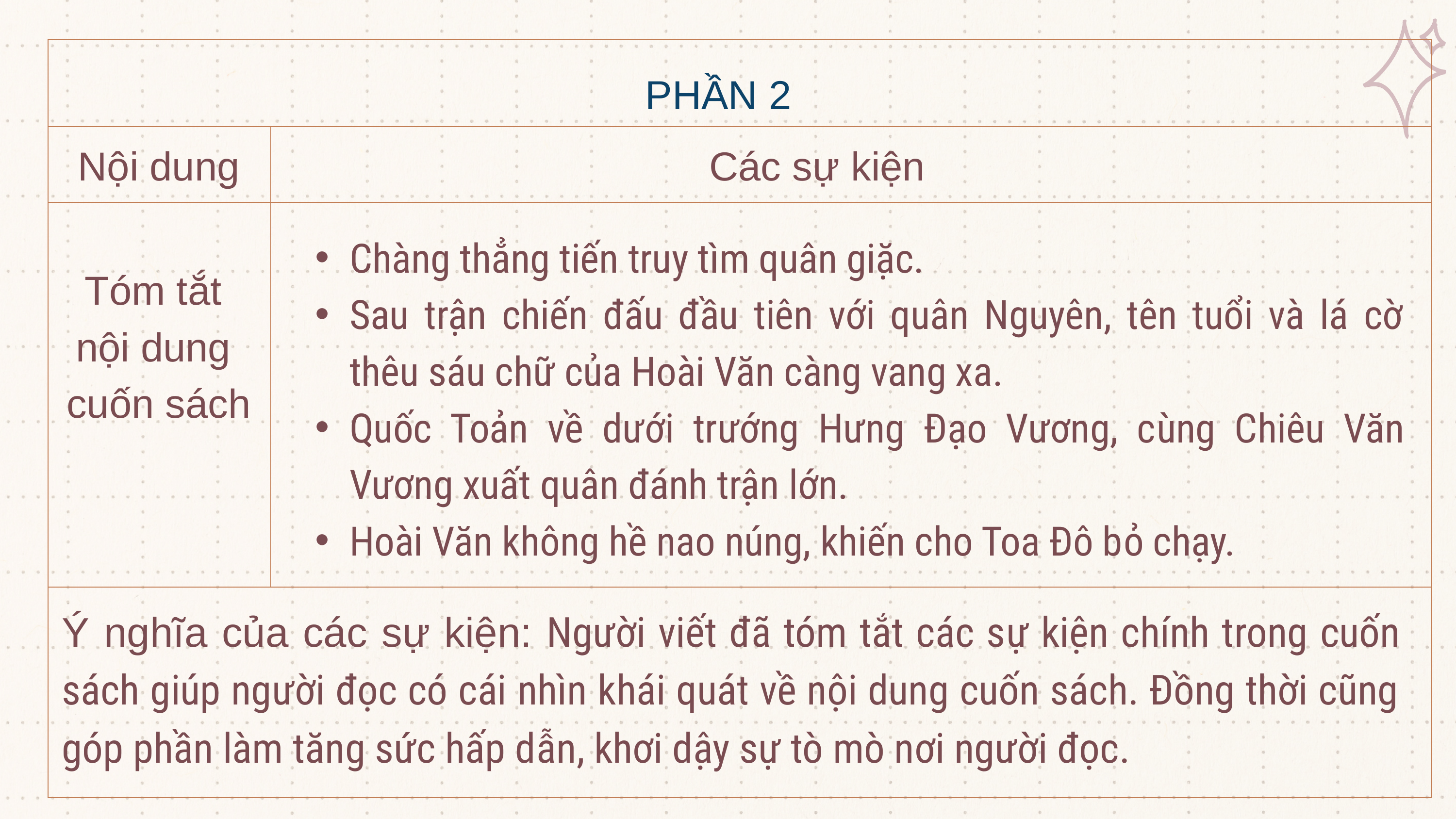

|  |  |
| --- | --- |
|  |  |
|  |  |
|  |  |
PHẦN 2
Nội dung
Các sự kiện
Chàng thẳng tiến truy tìm quân giặc.
Sau trận chiến đấu đầu tiên với quân Nguyên, tên tuổi và lá cờ thêu sáu chữ của Hoài Văn càng vang xa.
Quốc Toản về dưới trướng Hưng Đạo Vương, cùng Chiêu Văn Vương xuất quân đánh trận lớn.
Hoài Văn không hề nao núng, khiến cho Toa Đô bỏ chạy.

Tóm tắt
nội dung
cuốn sách

Ý nghĩa của các sự kiện: Người viết đã tóm tắt các sự kiện chính trong cuốn sách giúp người đọc có cái nhìn khái quát về nội dung cuốn sách. Đồng thời cũng góp phần làm tăng sức hấp dẫn, khơi dậy sự tò mò nơi người đọc.